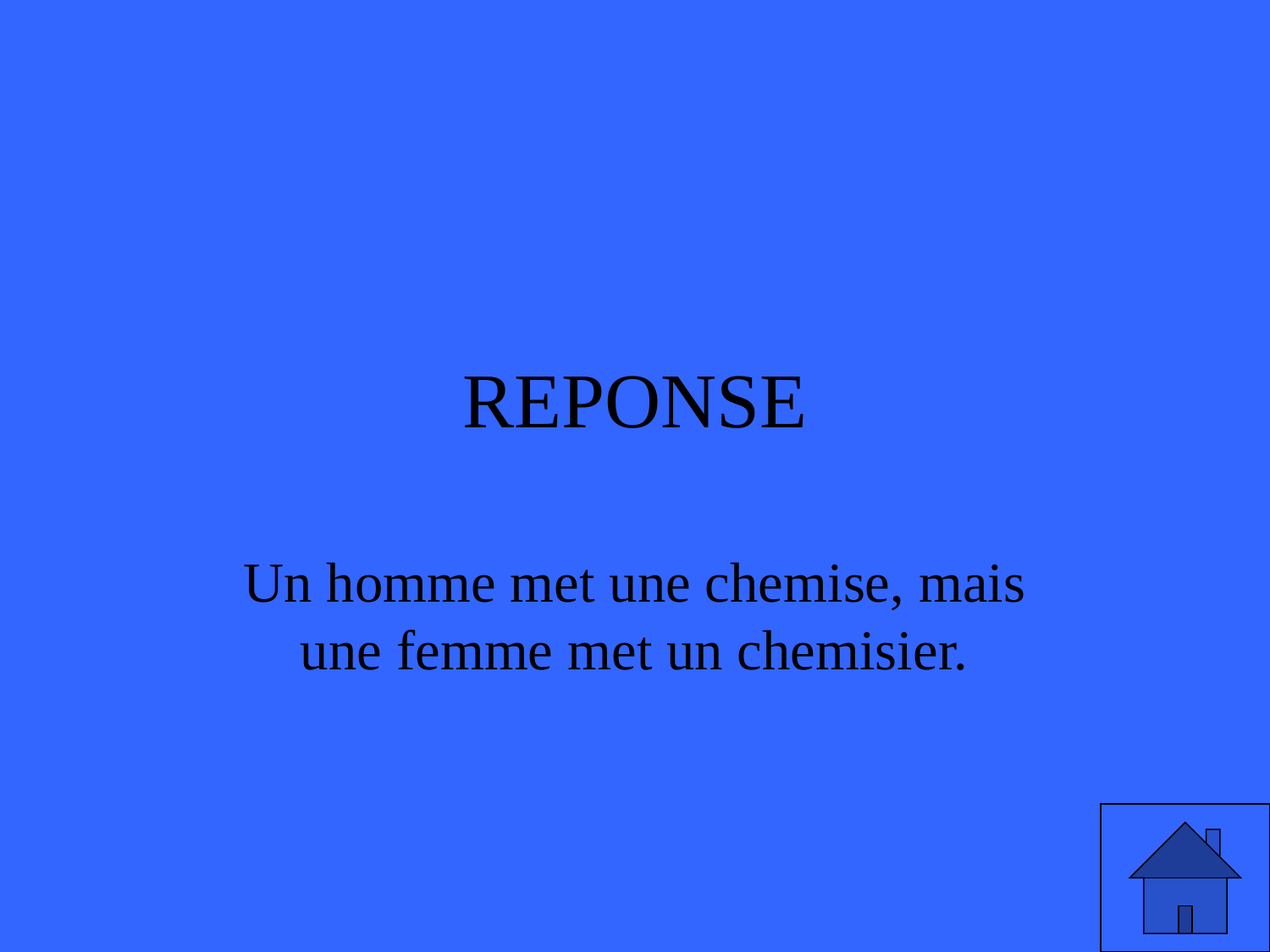

# REPONSE
Un homme met une chemise, mais une femme met un chemisier.